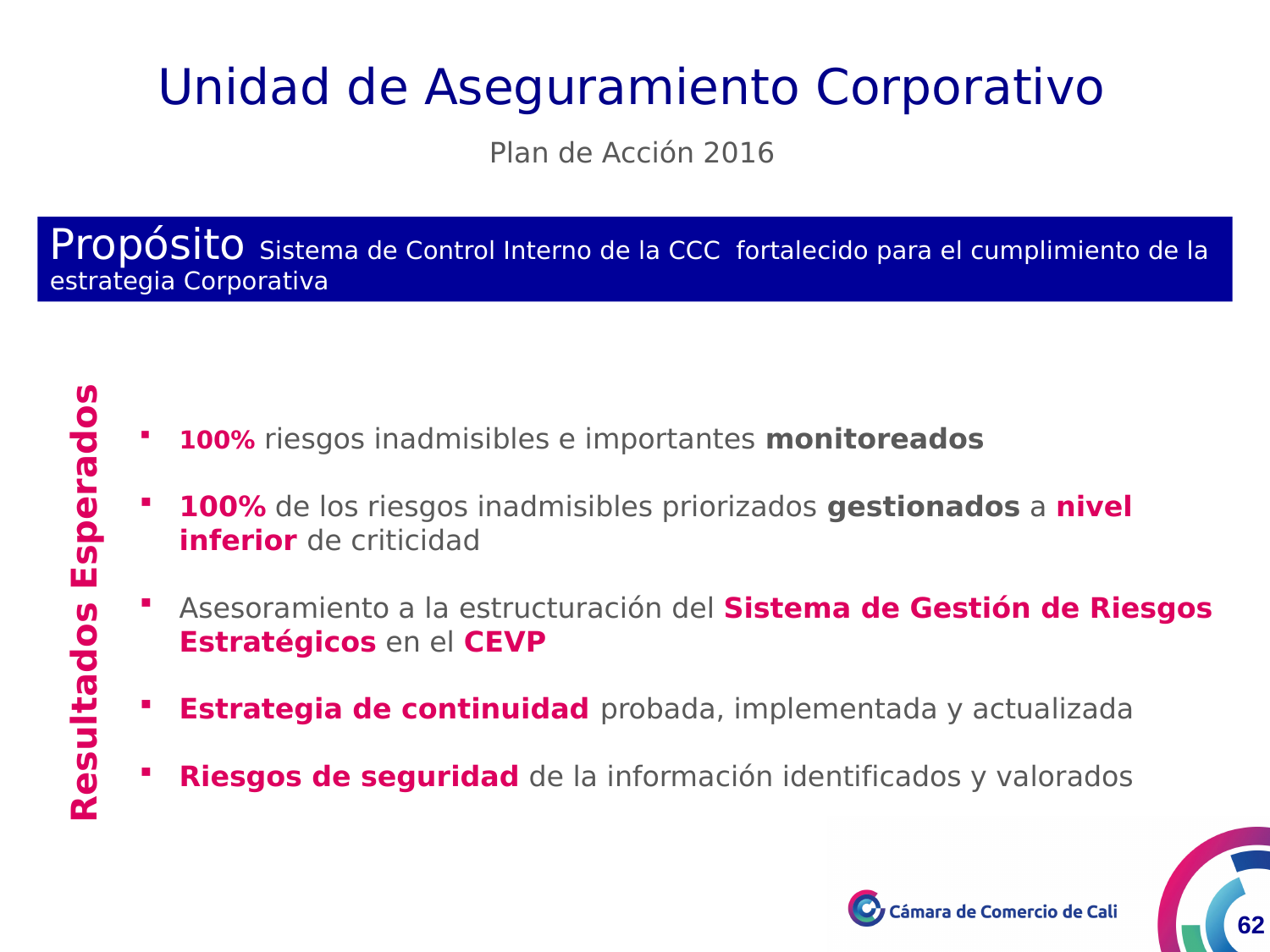

Unidad de Aseguramiento Corporativo
Plan de Acción 2016
Propósito Sistema de Control Interno de la CCC  fortalecido para el cumplimiento de la estrategia Corporativa
100% riesgos inadmisibles e importantes monitoreados

100% de los riesgos inadmisibles priorizados gestionados a nivel inferior de criticidad

Asesoramiento a la estructuración del Sistema de Gestión de Riesgos Estratégicos en el CEVP

Estrategia de continuidad probada, implementada y actualizada

Riesgos de seguridad de la información identificados y valorados
Resultados Esperados